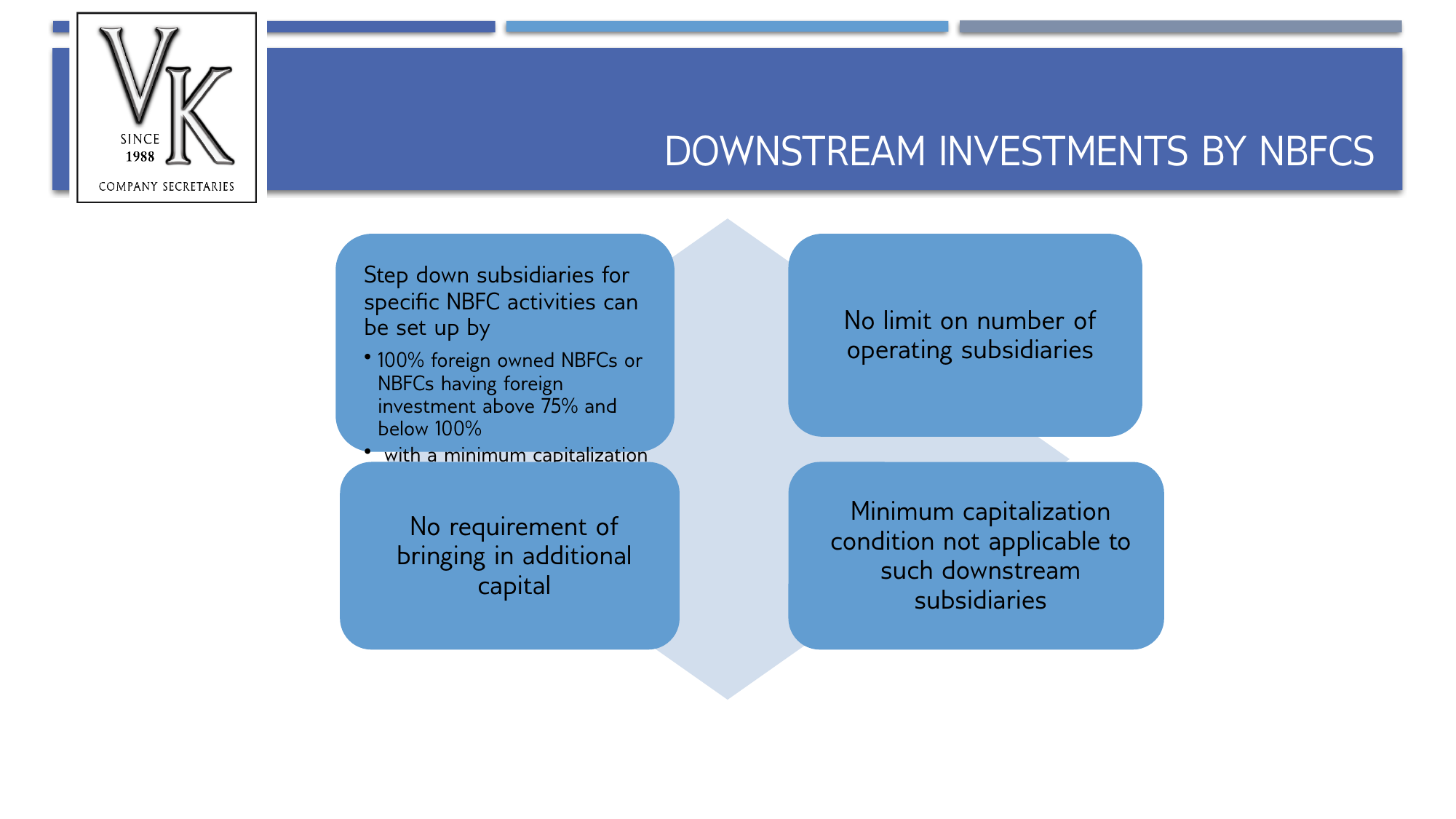

# Downstream investments by NBFCs
Step down subsidiaries for specific NBFC activities can be set up by
100% foreign owned NBFCs or NBFCs having foreign investment above 75% and below 100%
 with a minimum capitalization of US$ 50 million
No limit on number of operating subsidiaries
No requirement of bringing in additional capital
Minimum capitalization condition not applicable to such downstream subsidiaries